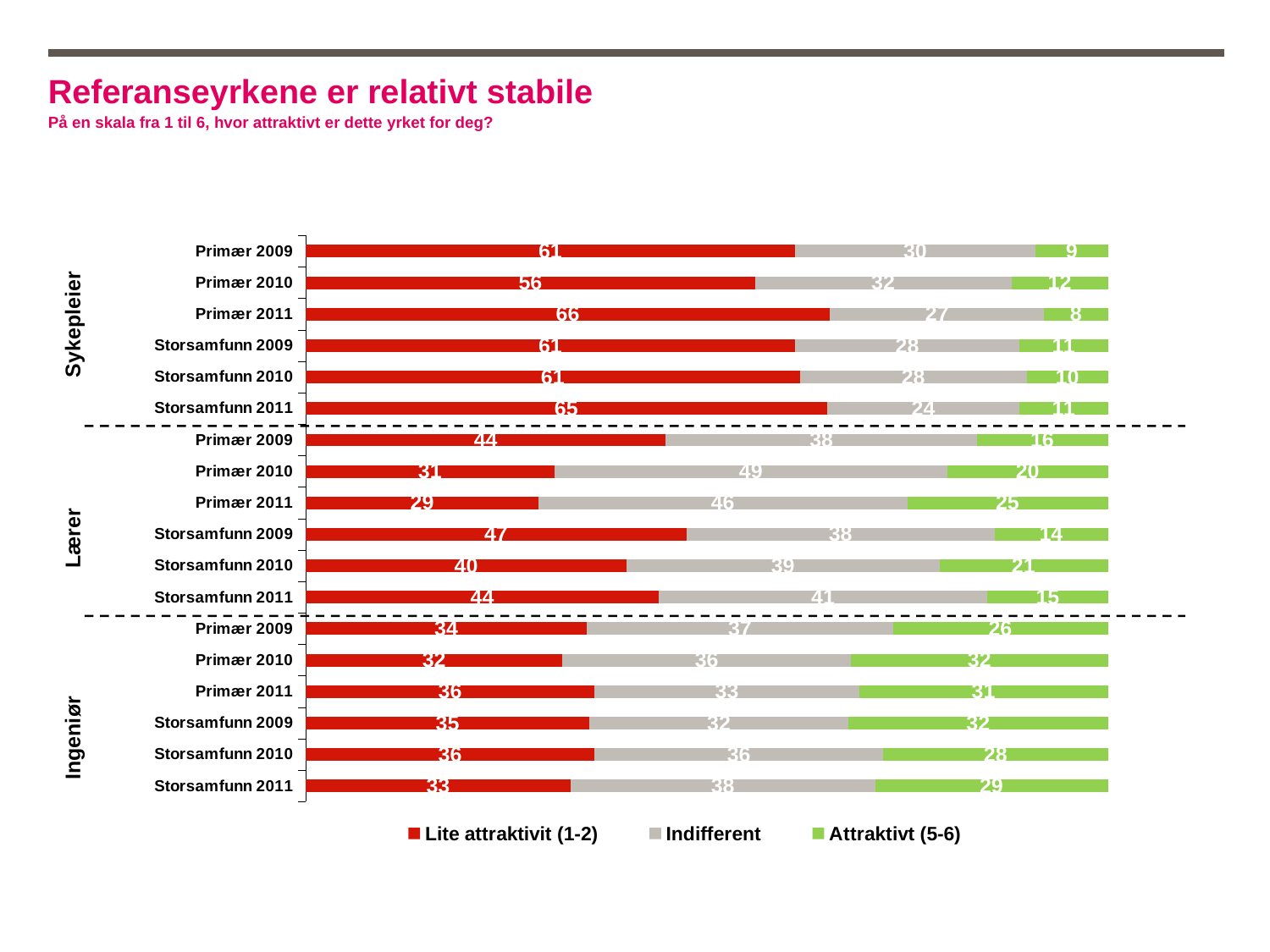

# Referanseyrkene er relativt stabile På en skala fra 1 til 6, hvor attraktivt er dette yrket for deg?
Sykepleier

### Chart

| Category | Lite attraktivit (1-2) | Indifferent | Attraktivt (5-6) |
|---|---|---|---|
| Primær 2009 | 61.0 | 30.0 | 9.0 |
| Primær 2010 | 56.0 | 32.0 | 12.0 |
| Primær 2011 | 66.0 | 27.0 | 8.0 |
| Storsamfunn 2009 | 61.0 | 28.0 | 11.0 |
| Storsamfunn 2010 | 61.0 | 28.0 | 10.0 |
| Storsamfunn 2011 | 65.0 | 24.0 | 11.0 |
| Primær 2009 | 44.0 | 38.0 | 16.0 |
| Primær 2010 | 31.0 | 49.0 | 20.0 |
| Primær 2011 | 29.0 | 46.0 | 25.0 |
| Storsamfunn 2009 | 47.0 | 38.0 | 14.0 |
| Storsamfunn 2010 | 40.0 | 39.0 | 21.0 |
| Storsamfunn 2011 | 44.0 | 41.0 | 15.0 |
| Primær 2009 | 34.0 | 37.0 | 26.0 |
| Primær 2010 | 32.0 | 36.0 | 32.0 |
| Primær 2011 | 36.0 | 33.0 | 31.0 |
| Storsamfunn 2009 | 35.0 | 32.0 | 32.0 |
| Storsamfunn 2010 | 36.0 | 36.0 | 28.0 |
| Storsamfunn 2011 | 33.0 | 38.0 | 29.0 |
Lærer

Ingeniør